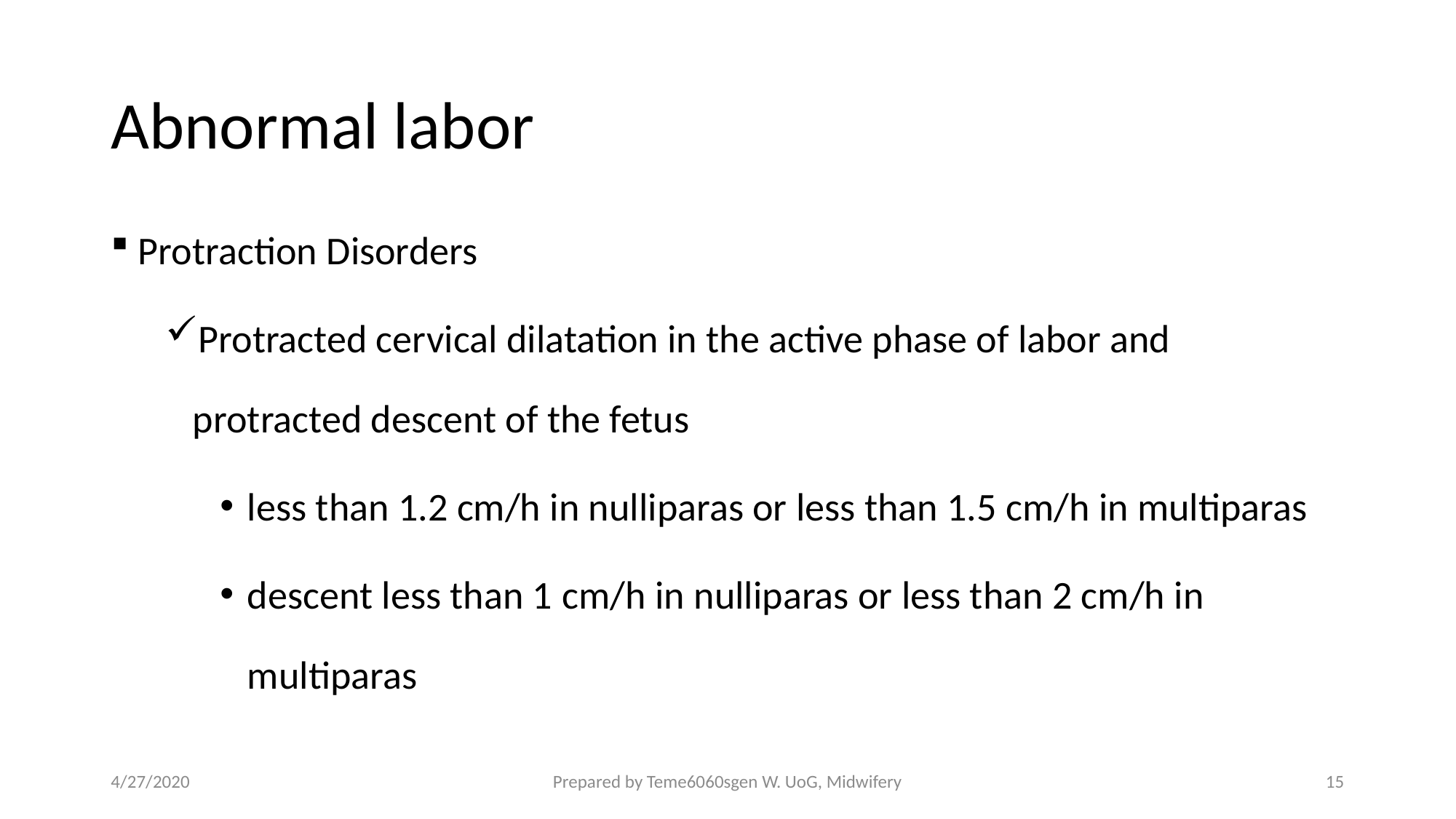

# Abnormal labor
Protraction Disorders
Protracted cervical dilatation in the active phase of labor and protracted descent of the fetus
less than 1.2 cm/h in nulliparas or less than 1.5 cm/h in multiparas
descent less than 1 cm/h in nulliparas or less than 2 cm/h in multiparas
4/27/2020
Prepared by Teme6060sgen W. UoG, Midwifery
15